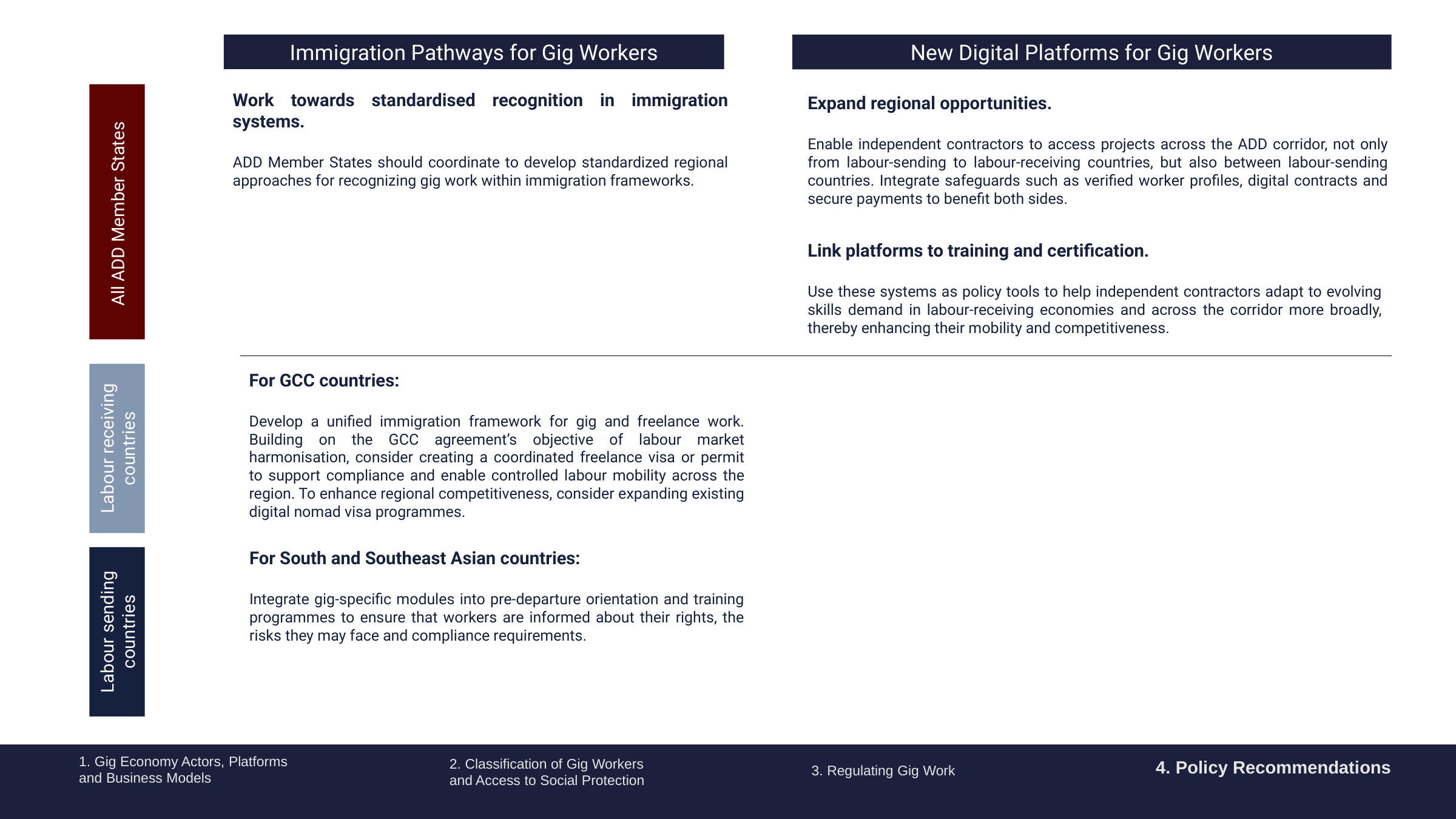

Immigration Pathways for Gig Workers
New Digital Platforms for Gig Workers

Work towards standardised recognition in immigration systems.

ADD Member States should coordinate to develop standardized regional approaches for recognizing gig work within immigration frameworks.

Expand regional opportunities.

Enable independent contractors to access projects across the ADD corridor, not only from labour-sending to labour-receiving countries, but also between labour-sending countries. Integrate safeguards such as verified worker profiles, digital contracts and secure payments to benefit both sides.
All ADD Member States

Link platforms to training and certification.
Use these systems as policy tools to help independent contractors adapt to evolving skills demand in labour-receiving economies and across the corridor more broadly, thereby enhancing their mobility and competitiveness.

For GCC countries:
Develop a unified immigration framework for gig and freelance work. Building on the GCC agreement’s objective of labour market harmonisation, consider creating a coordinated freelance visa or permit to support compliance and enable controlled labour mobility across the region. To enhance regional competitiveness, consider expanding existing digital nomad visa programmes.
Labour receiving countries
For South and Southeast Asian countries:

Integrate gig-specific modules into pre-departure orientation and training programmes to ensure that workers are informed about their rights, the risks they may face and compliance requirements.
Labour sending countries

1. Gig Economy Actors, Platforms
and Business Models
2. Classification of Gig Workers
and Access to Social Protection
4. Policy Recommendations

3. Regulating Gig Work